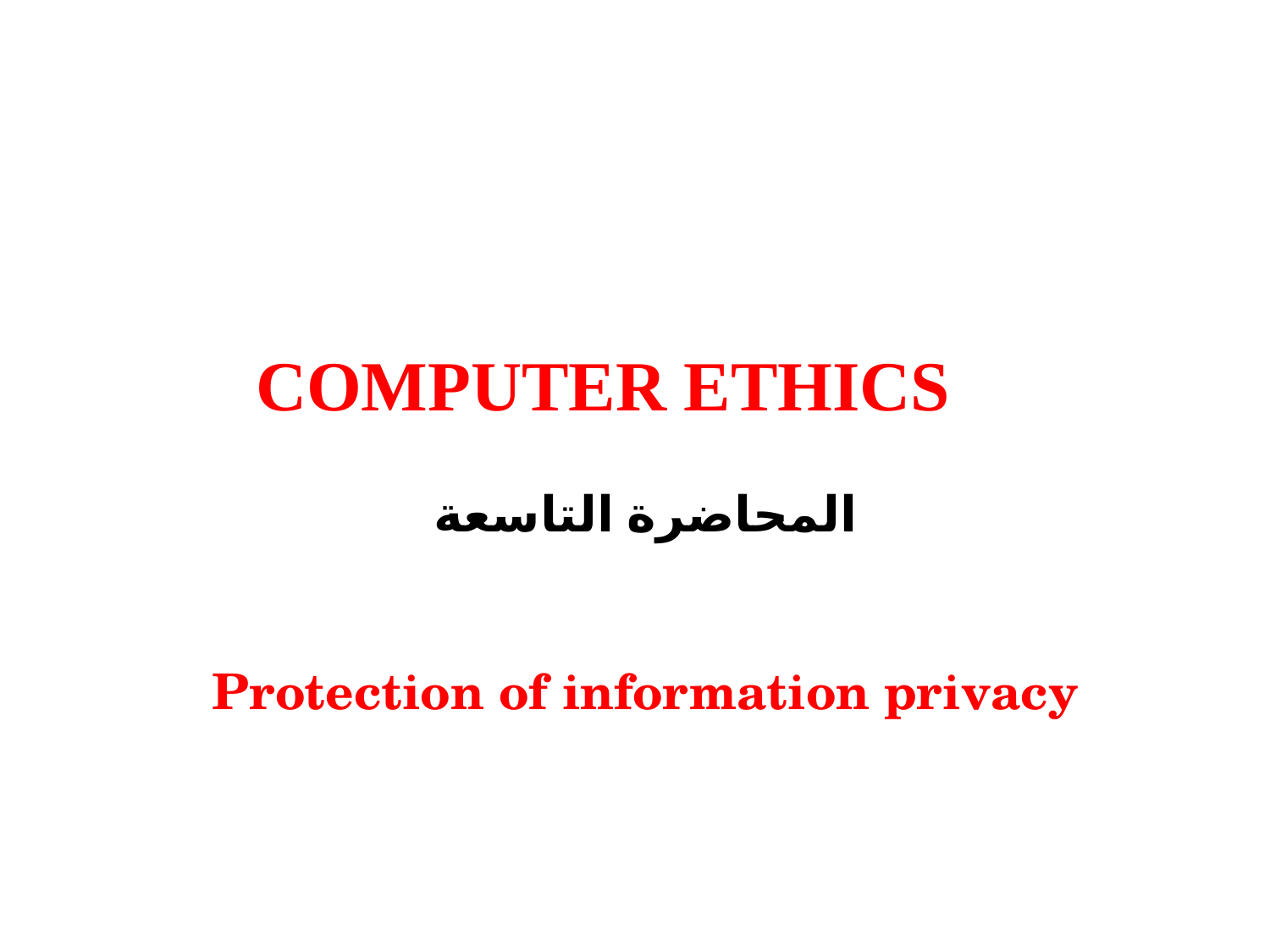

COMPUTER ETHICS
المحاضرة التاسعة

Protection of information privacy